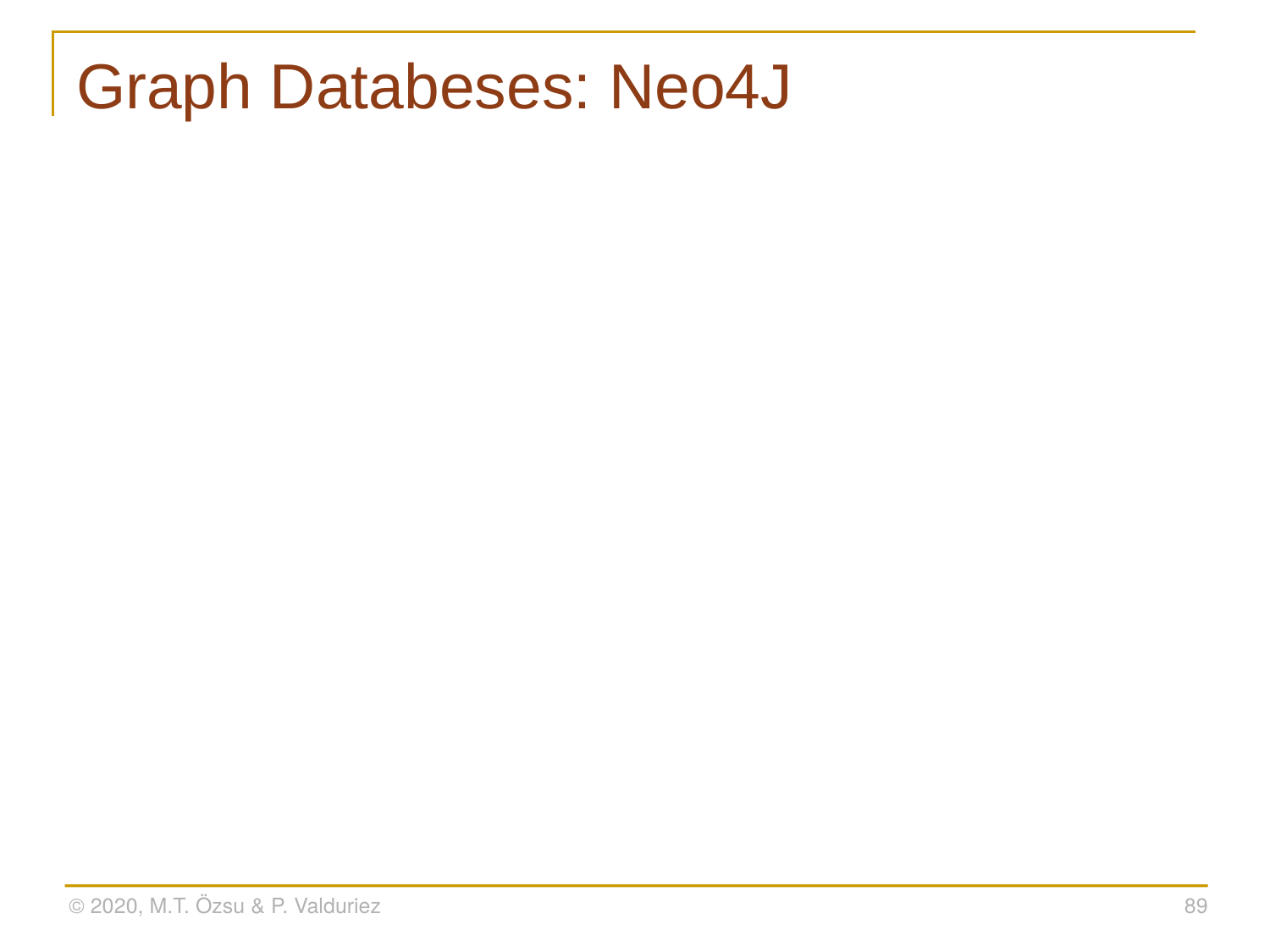

# Graph Databeses: Neo4J

© 2020, M.T. Özsu & P. Valduriez
89